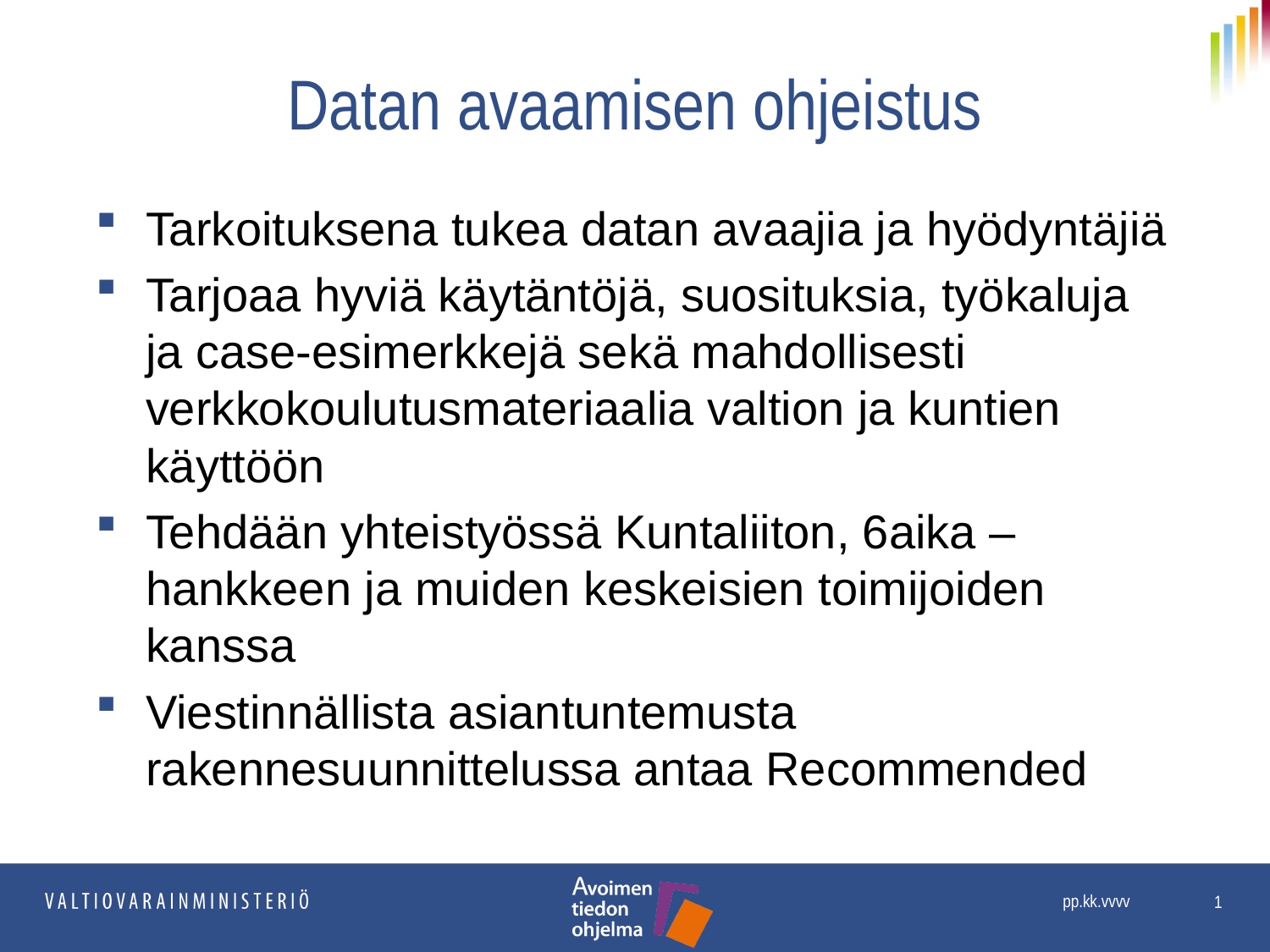

# Datan avaamisen ohjeistus
Tarkoituksena tukea datan avaajia ja hyödyntäjiä
Tarjoaa hyviä käytäntöjä, suosituksia, työkaluja ja case-esimerkkejä sekä mahdollisesti verkkokoulutusmateriaalia valtion ja kuntien käyttöön
Tehdään yhteistyössä Kuntaliiton, 6aika –hankkeen ja muiden keskeisien toimijoiden kanssa
Viestinnällista asiantuntemusta rakennesuunnittelussa antaa Recommended
1
pp.kk.vvvv